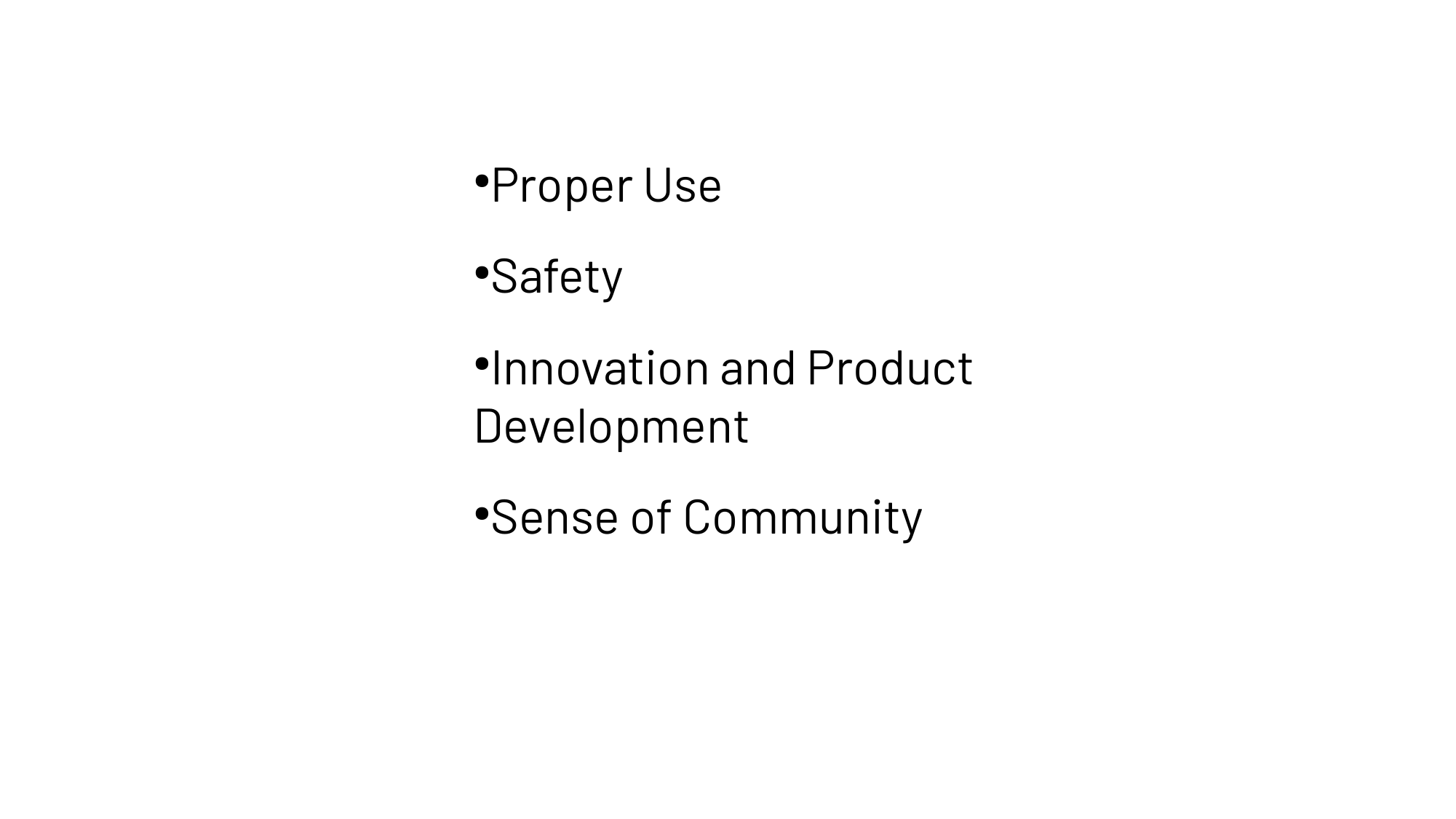

Proper Use
Safety
Innovation and Product Development
Sense of Community